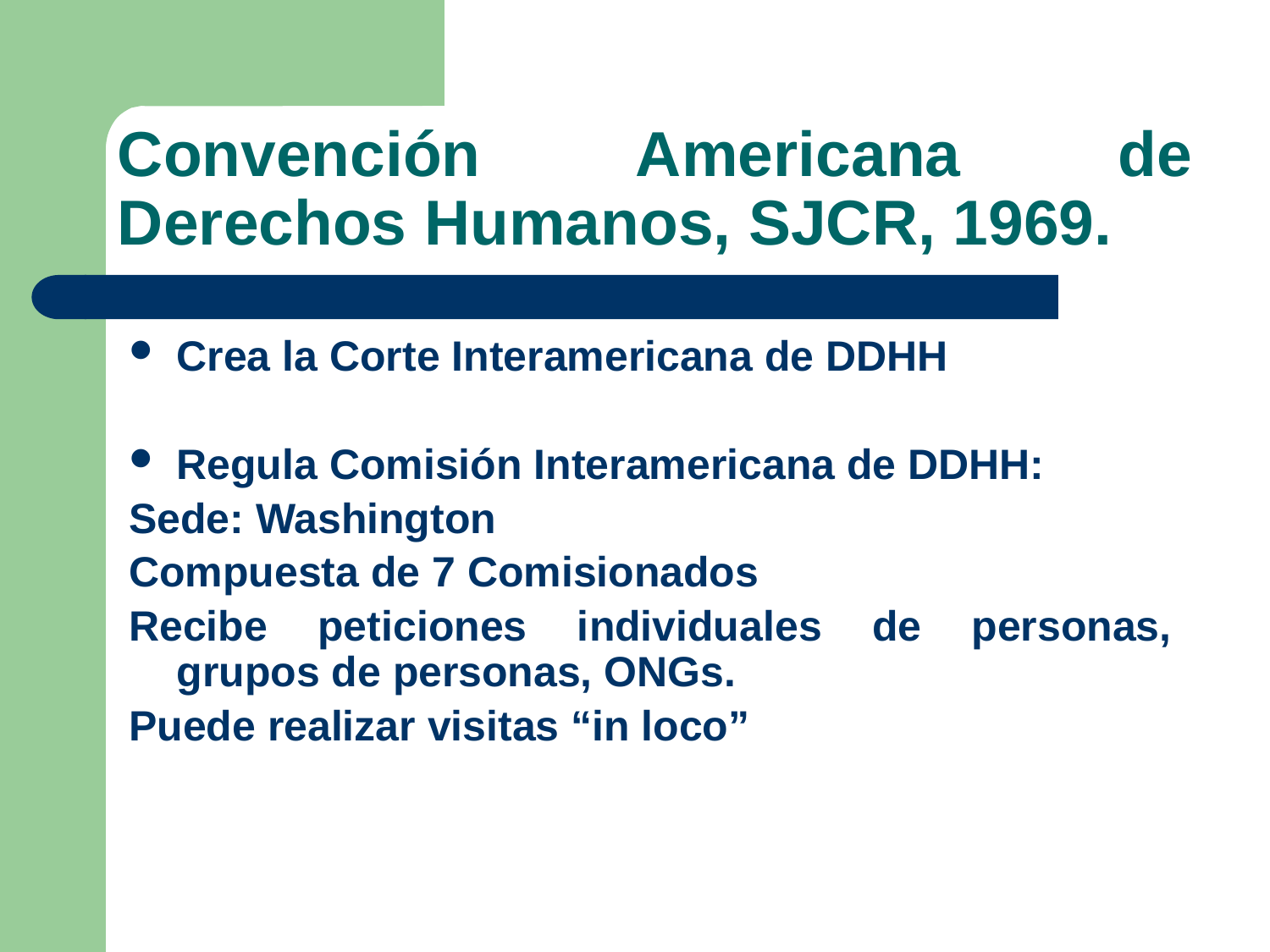

# Convención Americana de Derechos Humanos, SJCR, 1969.
Crea la Corte Interamericana de DDHH

Regula Comisión Interamericana de DDHH:
Sede: Washington
Compuesta de 7 Comisionados
Recibe peticiones individuales de personas, grupos de personas, ONGs.
Puede realizar visitas “in loco”